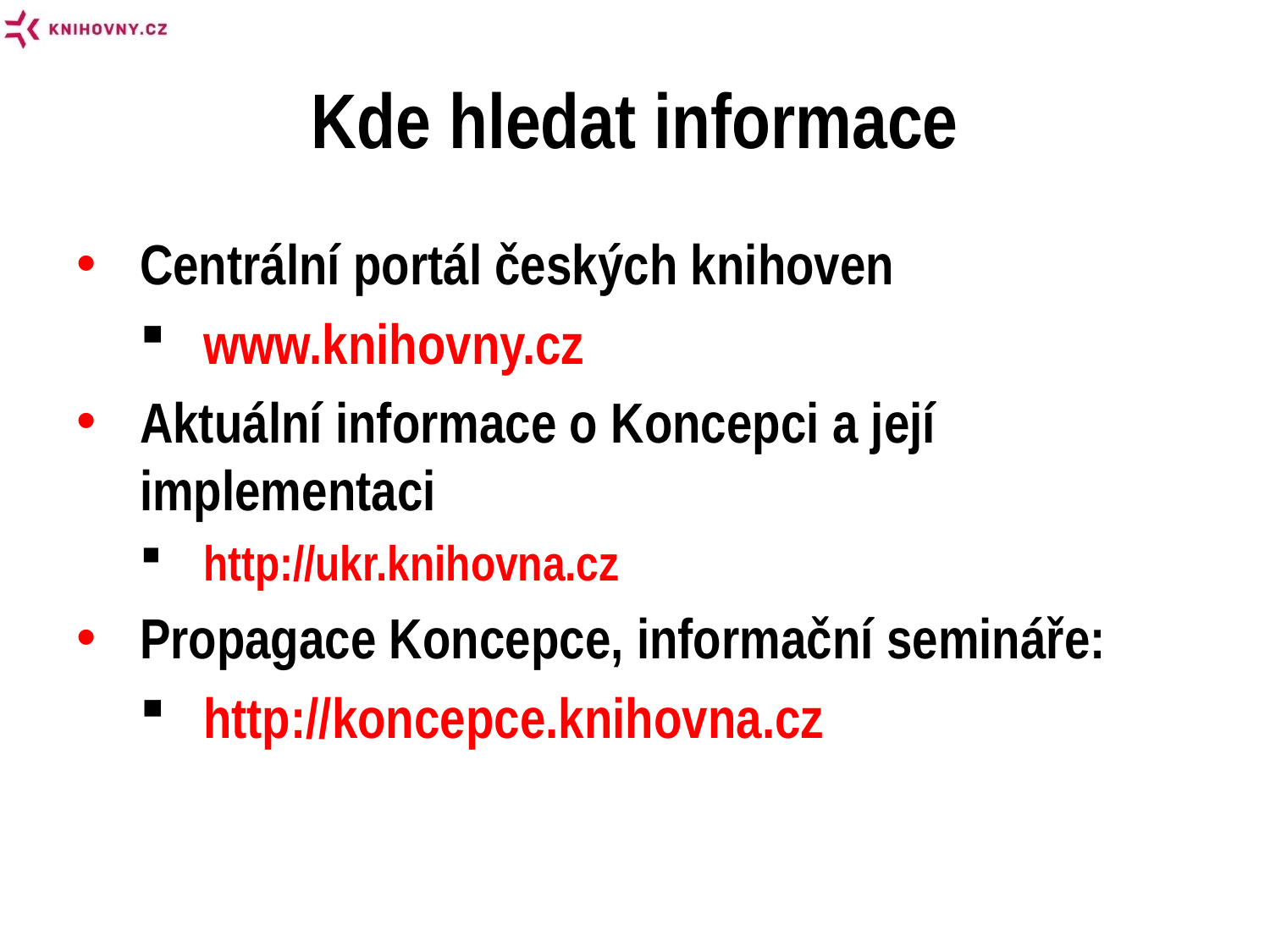

# Kde hledat informace
Centrální portál českých knihoven
www.knihovny.cz
Aktuální informace o Koncepci a její implementaci
http://ukr.knihovna.cz
Propagace Koncepce, informační semináře:
http://koncepce.knihovna.cz